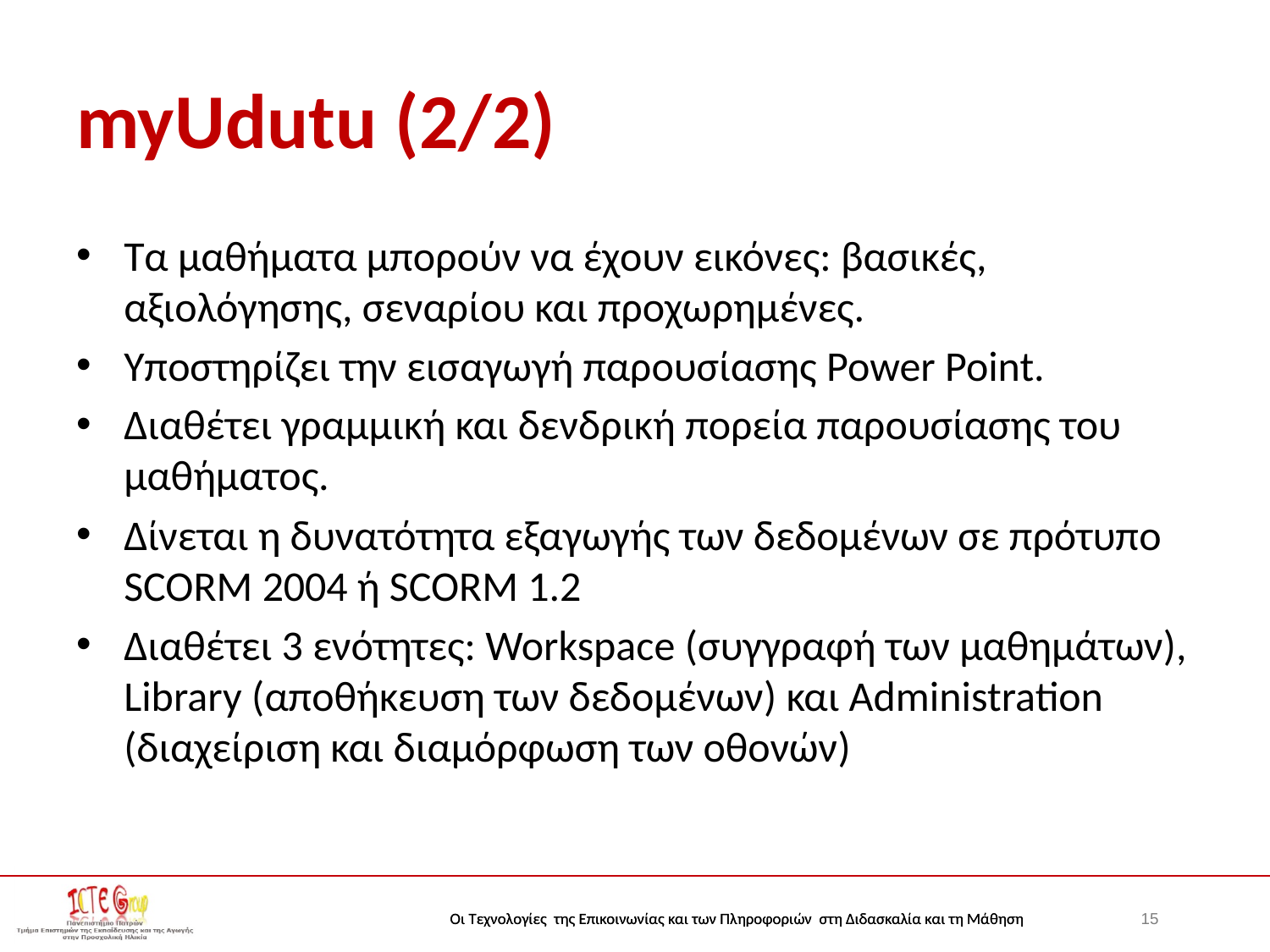

# myUdutu (2/2)
Τα μαθήματα μπορούν να έχουν εικόνες: βασικές, αξιολόγησης, σεναρίου και προχωρημένες.
Υποστηρίζει την εισαγωγή παρουσίασης Power Point.
Διαθέτει γραμμική και δενδρική πορεία παρουσίασης του μαθήματος.
Δίνεται η δυνατότητα εξαγωγής των δεδομένων σε πρότυπο SCORM 2004 ή SCORM 1.2
Διαθέτει 3 ενότητες: Workspace (συγγραφή των μαθημάτων), Library (αποθήκευση των δεδομένων) και Administration (διαχείριση και διαμόρφωση των οθονών)